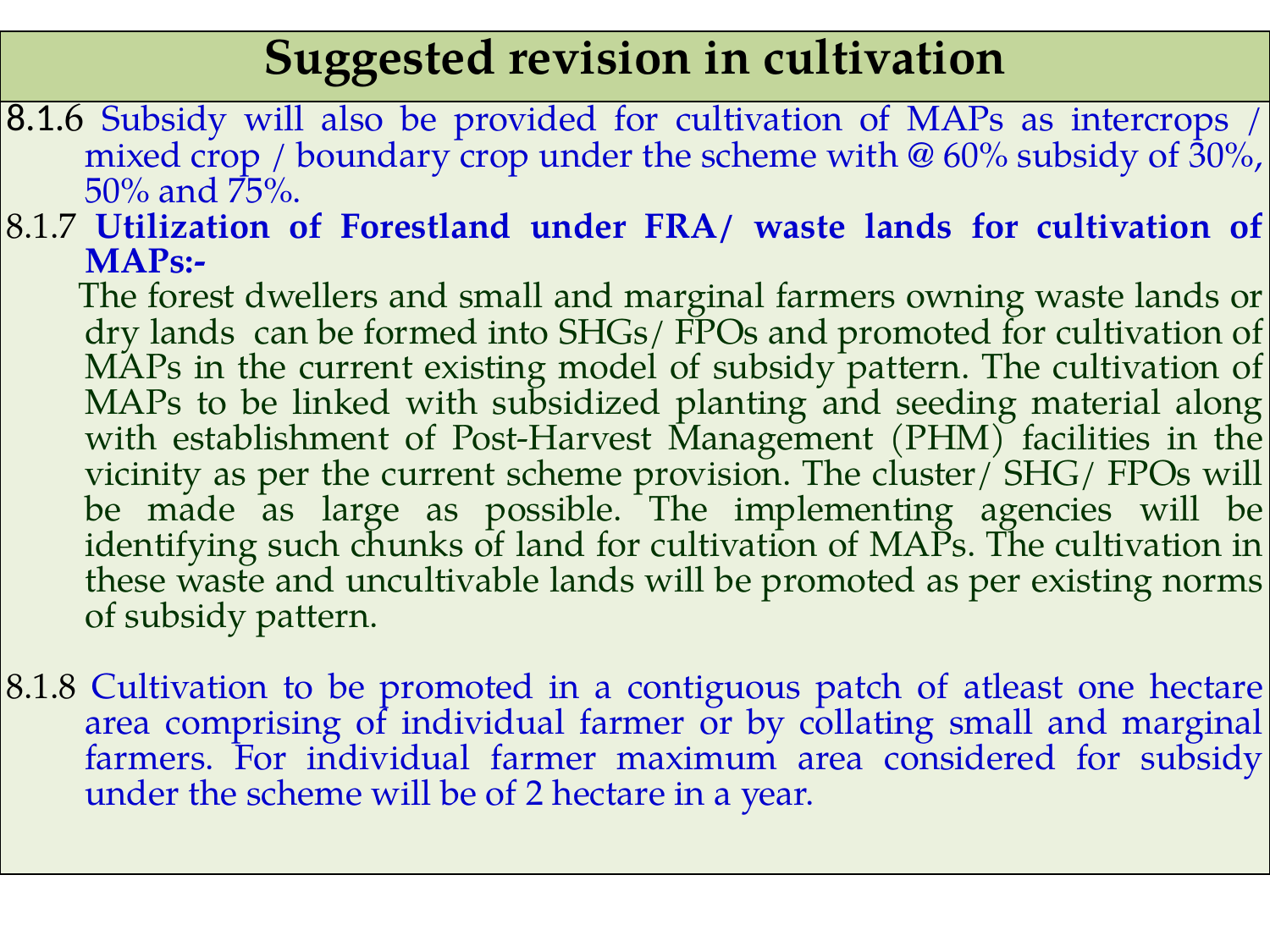

| Suggested revision in cultivation |
| --- |
| 8.1.6 Subsidy will also be provided for cultivation of MAPs as intercrops / mixed crop / boundary crop under the scheme with @ 60% subsidy of 30%, 50% and 75%. 8.1.7 Utilization of Forestland under FRA/ waste lands for cultivation of MAPs:- The forest dwellers and small and marginal farmers owning waste lands or dry lands can be formed into SHGs/ FPOs and promoted for cultivation of MAPs in the current existing model of subsidy pattern. The cultivation of MAPs to be linked with subsidized planting and seeding material along with establishment of Post-Harvest Management (PHM) facilities in the vicinity as per the current scheme provision. The cluster/ SHG/ FPOs will be made as large as possible. The implementing agencies will be identifying such chunks of land for cultivation of MAPs. The cultivation in these waste and uncultivable lands will be promoted as per existing norms of subsidy pattern. 8.1.8 Cultivation to be promoted in a contiguous patch of atleast one hectare area comprising of individual farmer or by collating small and marginal farmers. For individual farmer maximum area considered for subsidy under the scheme will be of 2 hectare in a year. |